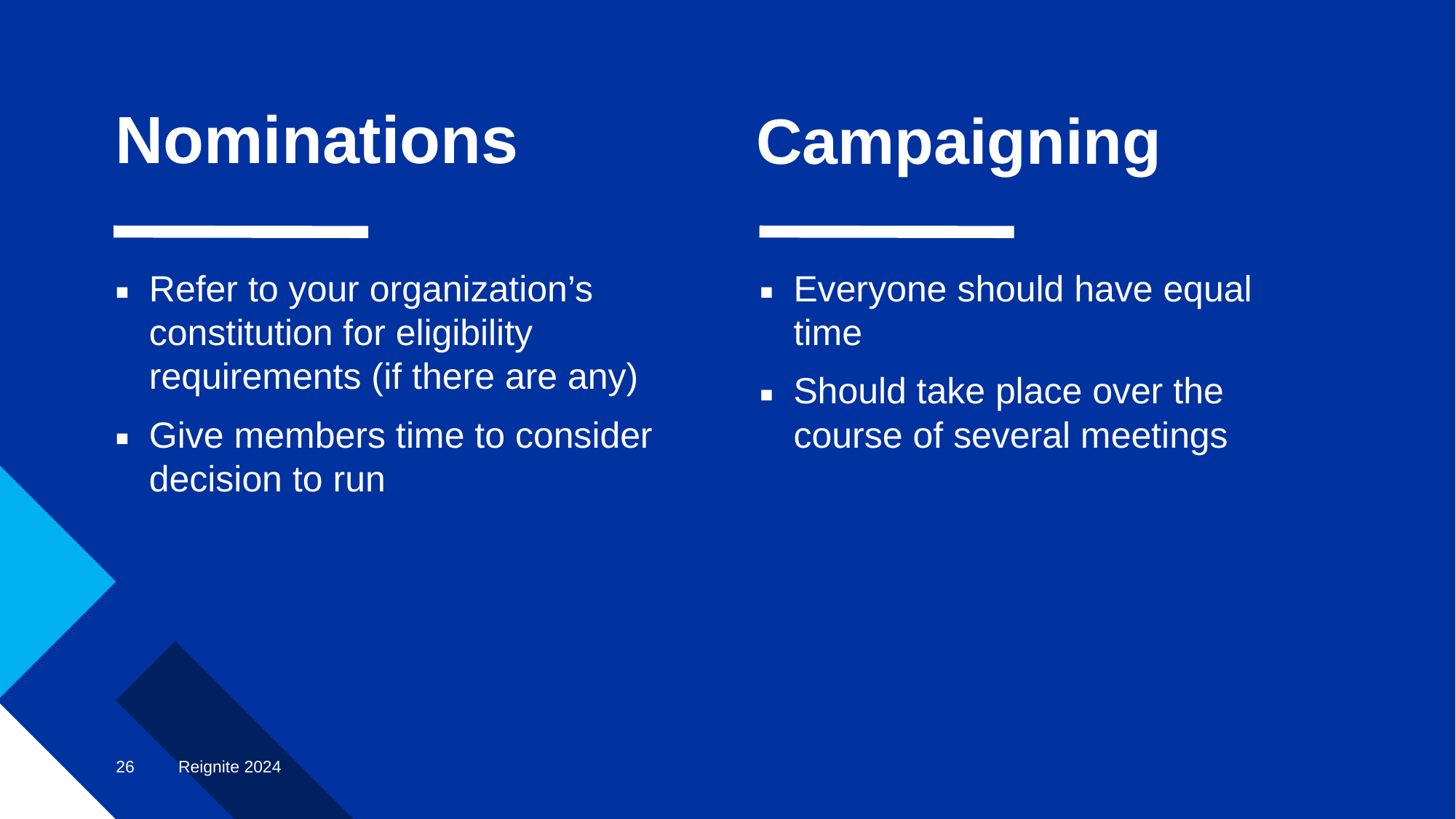

# Nominations
Campaigning
Refer to your organization’s constitution for eligibility requirements (if there are any)
Give members time to consider decision to run

Everyone should have equal time
Should take place over the course of several meetings

26
Reignite 2024